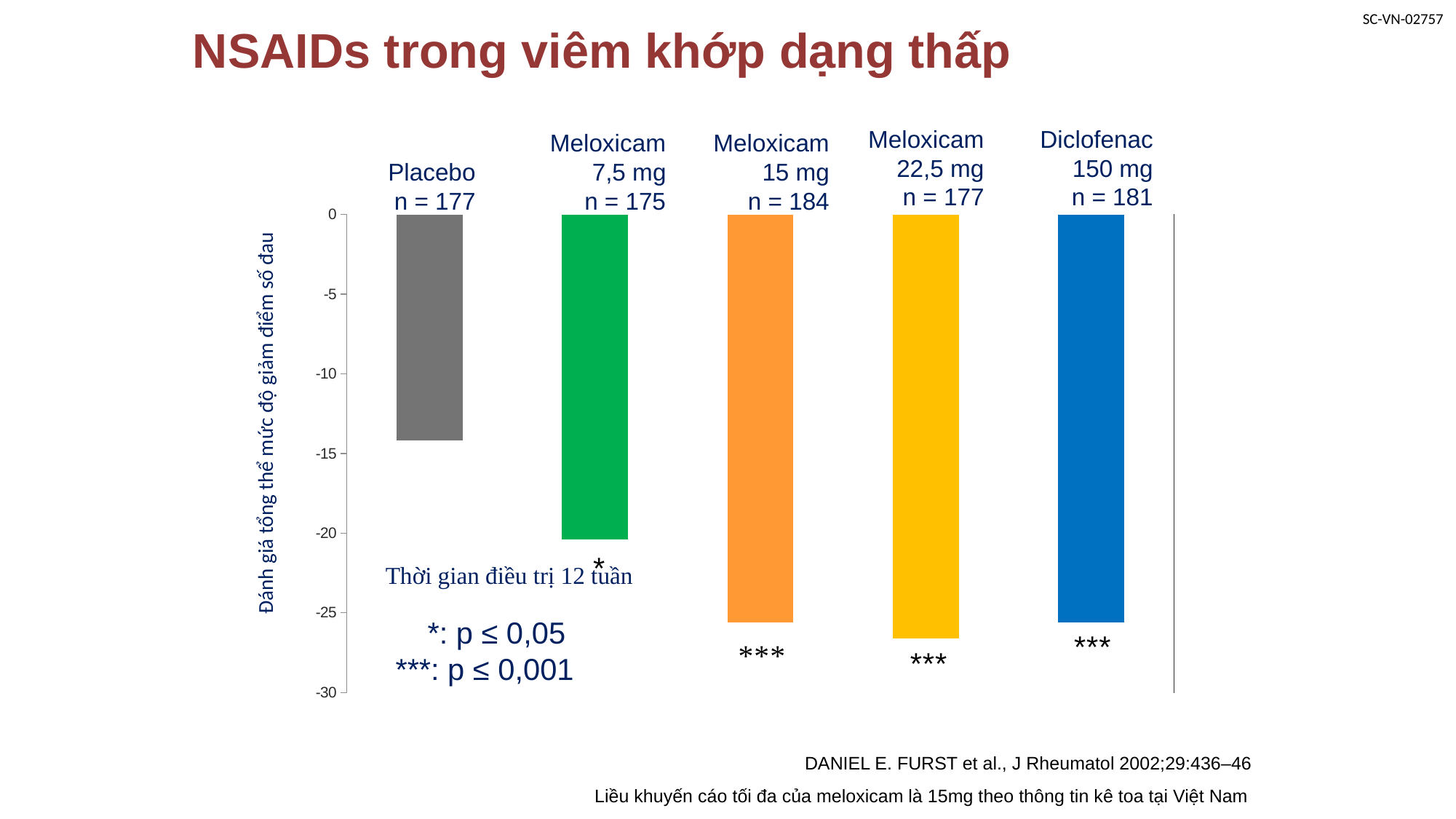

# NSAIDs trong viêm khớp dạng thấp
Meloxicam
   22,5 mg
  n = 177
Diclofenac
   150 mg
  n = 181
Meloxicam
   7,5 mg
 n = 175
Meloxicam
   15 mg
 n = 184
Placebo
n = 177

### Chart

| Category |  |
|---|---|
| Placebo | -14.2 |
| Meloxicam 7,5 mg | -20.4 |
| Meloxicam 15 mg | -25.6 |
| Meloxicam 22,5 mg | -26.6 |
| Diclofenac 150 mg | -25.6 |
Đánh giá tổng thể mức độ giảm điểm số đau
*
Thời gian điều trị 12 tuần
*: p ≤ 0,05
***: p ≤ 0,001

DANIEL E. FURST et al., J Rheumatol 2002;29:436–46
Liều khuyến cáo tối đa của meloxicam là 15mg theo thông tin kê toa tại Việt Nam